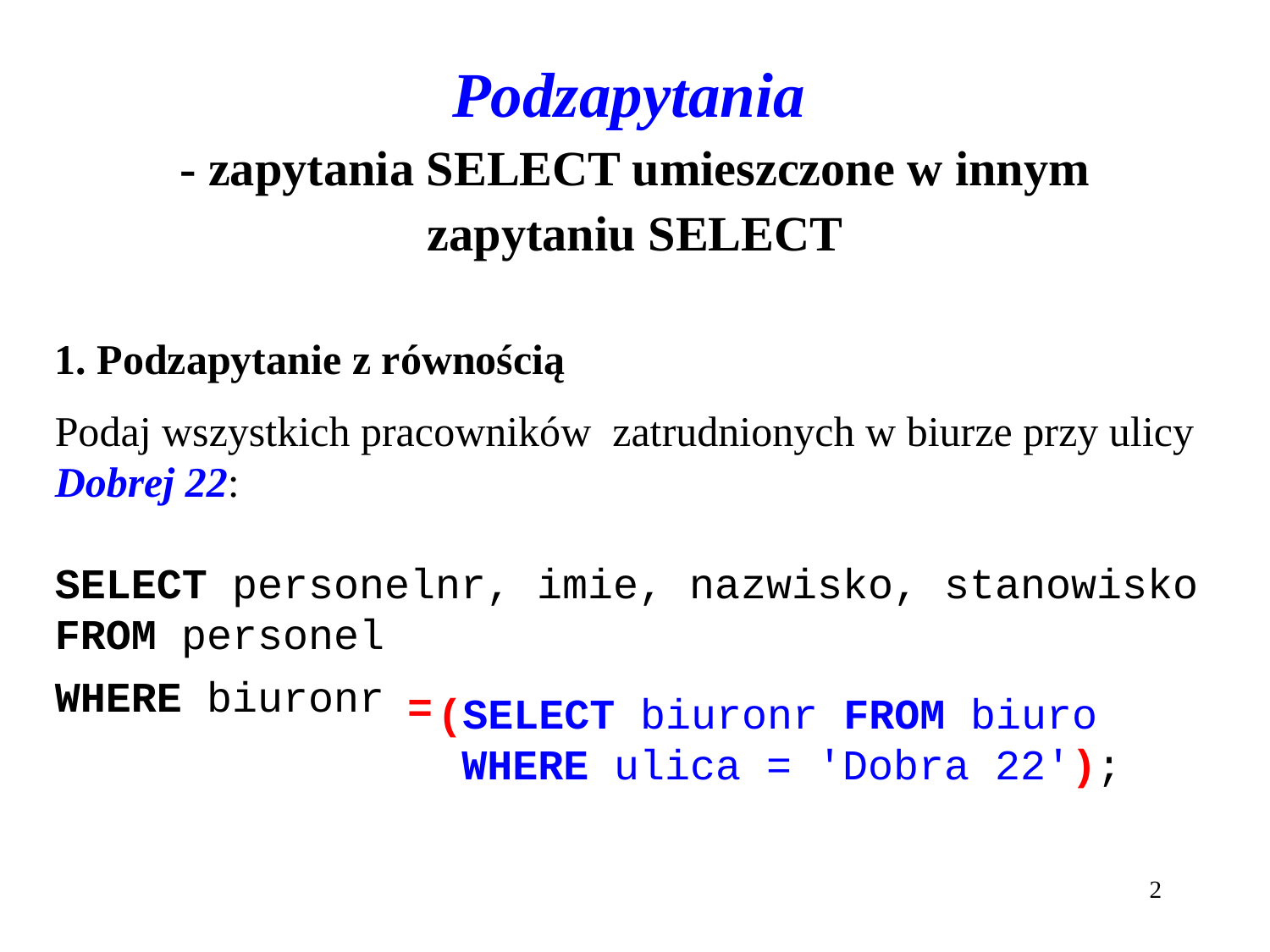

# Podzapytania - zapytania SELECT umieszczone w innym zapytaniu SELECT
1. Podzapytanie z równością
Podaj wszystkich pracowników  zatrudnionych w biurze przy ulicy Dobrej 22:
SELECT personelnr, imie, nazwisko, stanowisko
FROM personel
WHERE biuronr
=
(SELECT biuronr FROM biuro  WHERE ulica = 'Dobra 22');
2